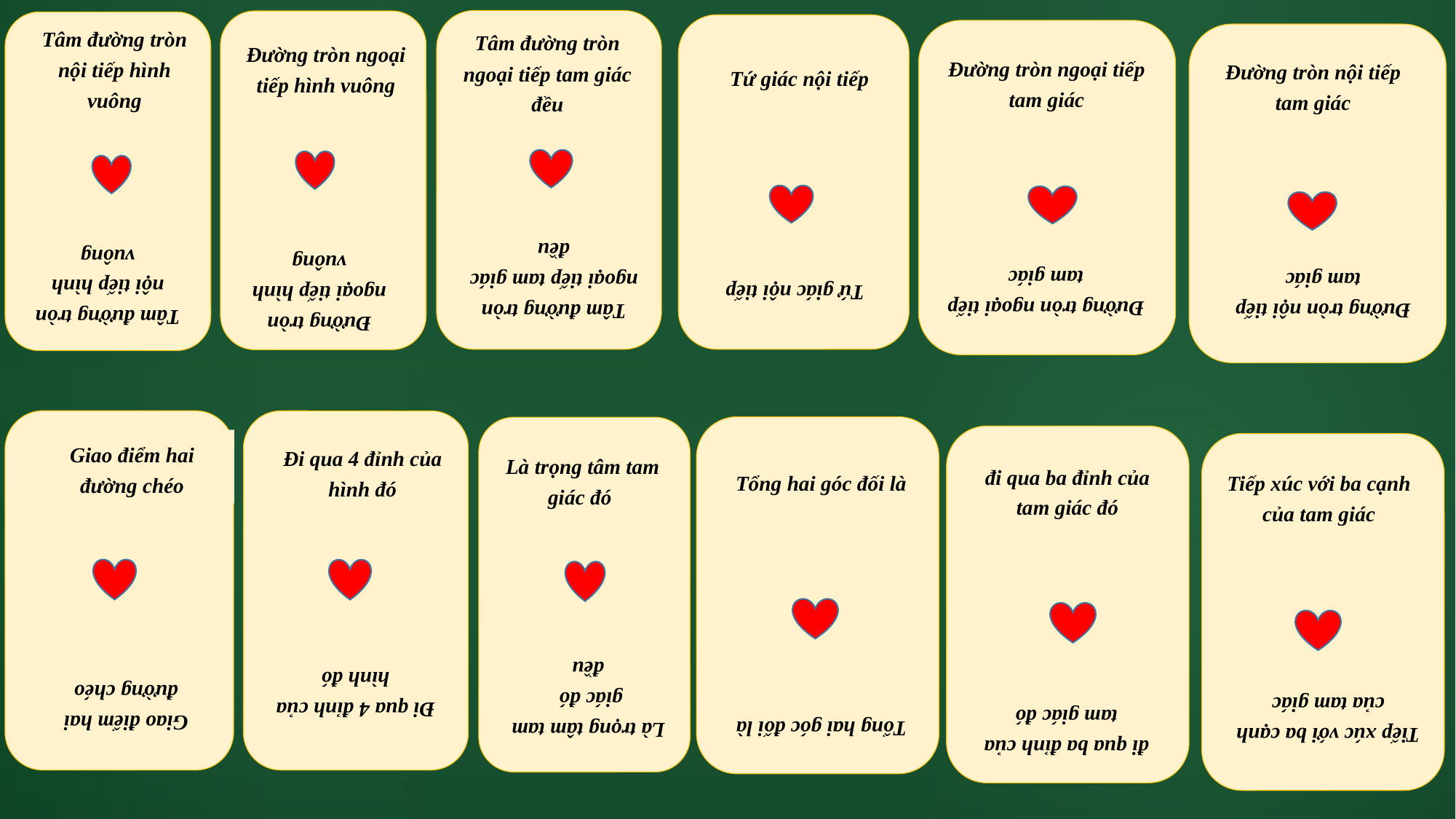

Tâm đường tròn ngoại tiếp tam giác đều

Tâm đường tròn ngoại tiếp tam giác đều

Đường tròn ngoại tiếp hình vuông

Đường tròn ngoại tiếp hình vuông

Tâm đường tròn nội tiếp hình vuông

Tâm đường tròn nội tiếp hình vuông

Tứ giác nội tiếp

Tứ giác nội tiếp

Đường tròn ngoại tiếp tam giác

Đường tròn ngoại tiếp tam giác

Đường tròn nội tiếp tam giác

Đường tròn nội tiếp tam giác

Giao điểm hai đường chéo

Giao điểm hai đường chéo

Đi qua 4 đỉnh của hình đó

Đi qua 4 đỉnh của hình đó

Tổng hai góc đối là

Tổng hai góc đối là

Là trọng tâm tam giác đó

Là trọng tâm tam giác đó
đều

đi qua ba đỉnh của tam giác đó

đi qua ba đỉnh của tam giác đó

Tiếp xúc với ba cạnh của tam giác

Tiếp xúc với ba cạnh của tam giác